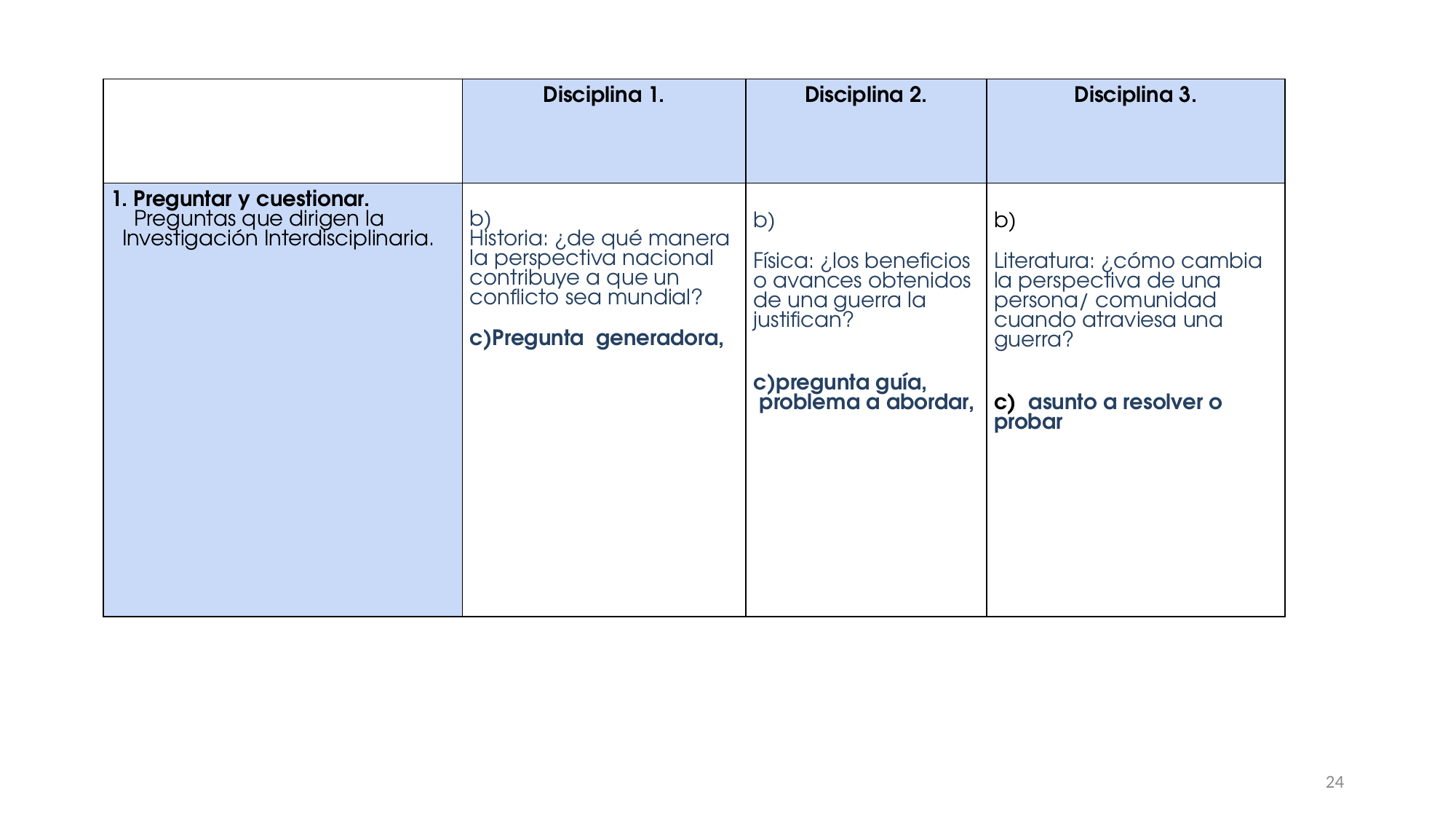

|  | Disciplina 1. | Disciplina 2. | Disciplina 3. |
| --- | --- | --- | --- |
| 1. Preguntar y cuestionar.     Preguntas que dirigen la Investigación Interdisciplinaria. | b) Historia: ¿de qué manera la perspectiva nacional contribuye a que un conflicto sea mundial? c)Pregunta  generadora, | b) Física: ¿los beneficios o avances obtenidos de una guerra la justifican? c)pregunta guía,  problema a abordar, | b) Literatura: ¿cómo cambia la perspectiva de una persona/ comunidad cuando atraviesa una guerra? c)  asunto a resolver o probar |

24